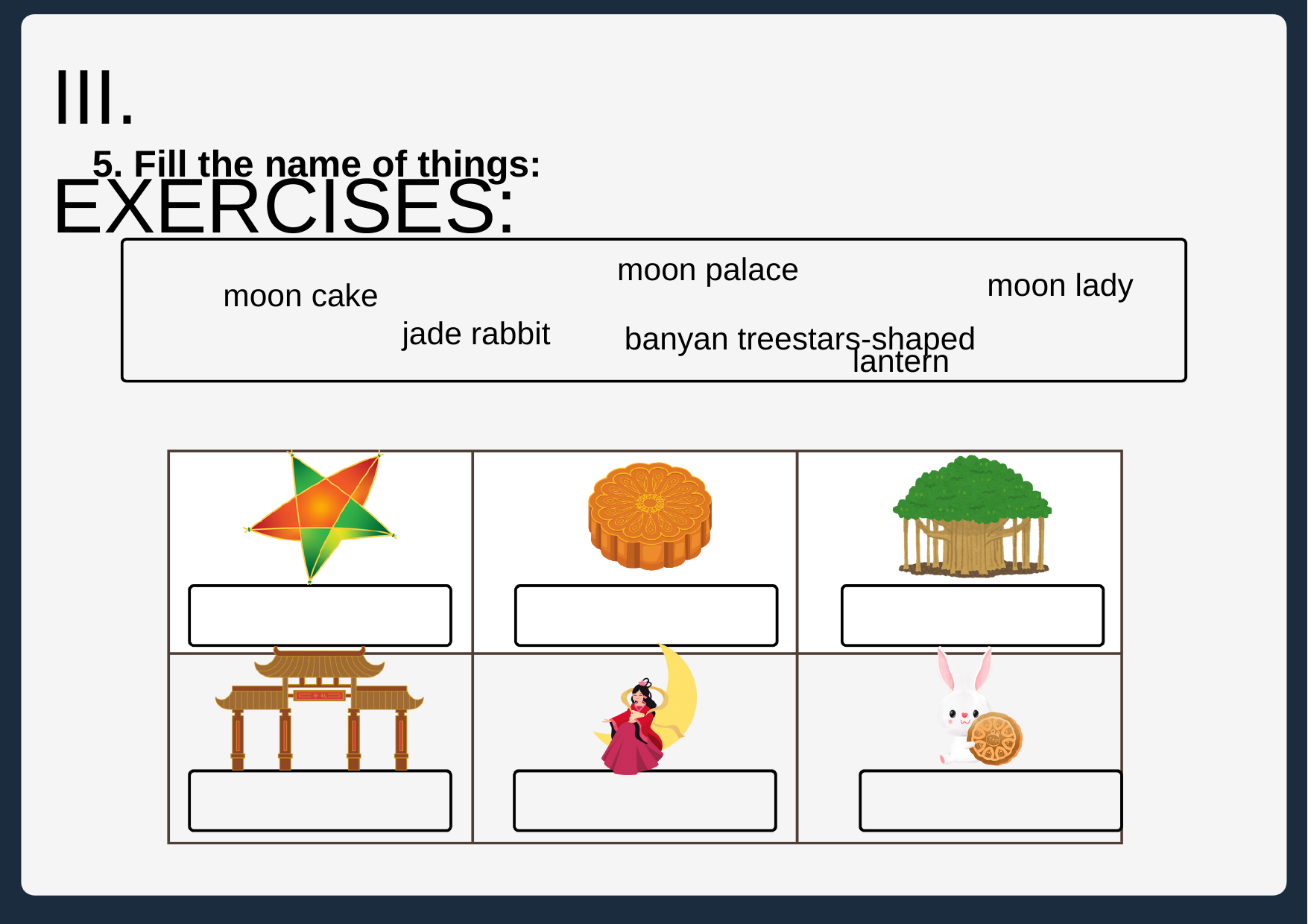

III. EXERCISES:
5. Fill the name of things:
moon cake
moon palace
banyan treestars-shaped
moon lady
jade rabbit
lantern